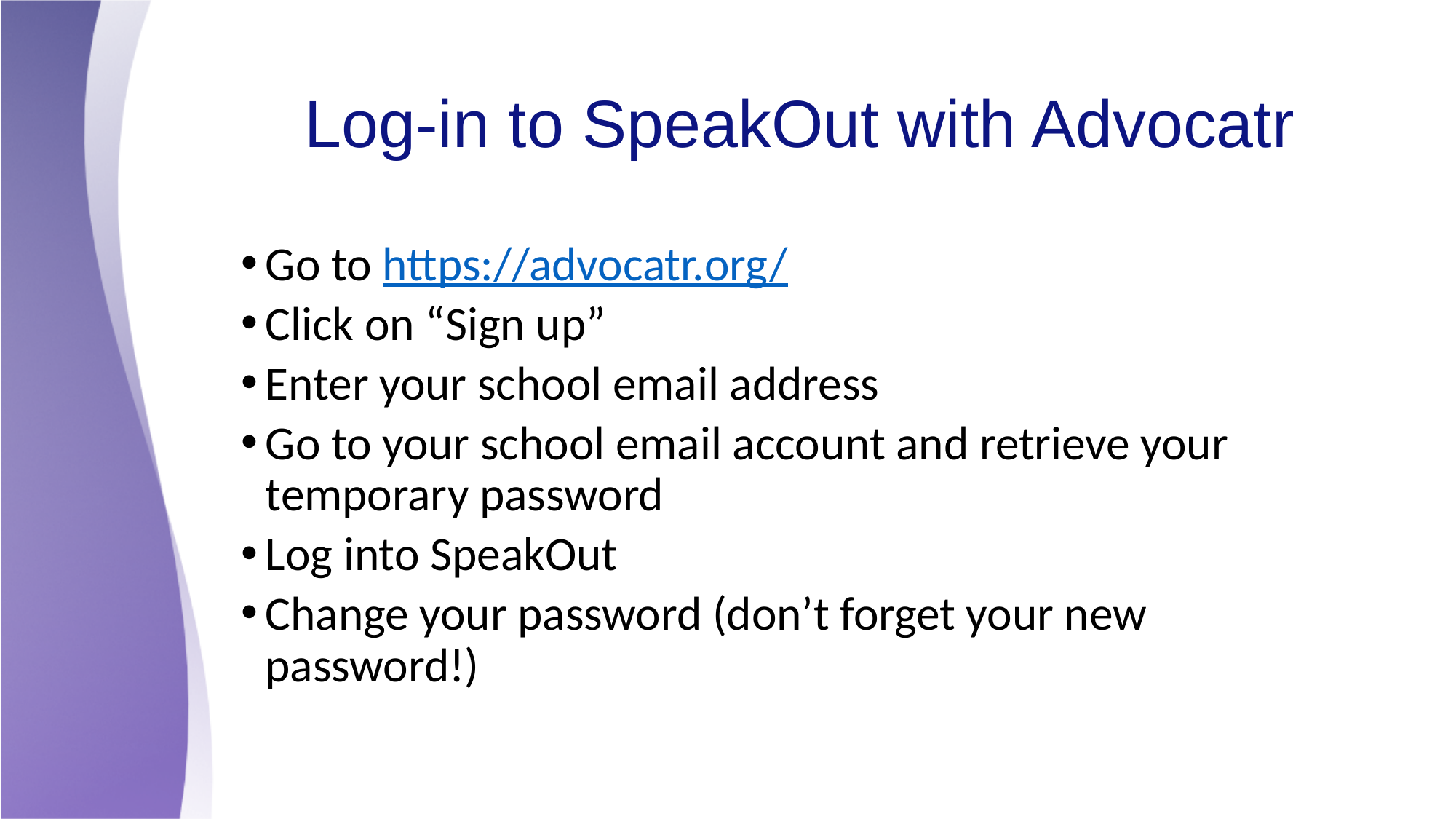

# Log-in to SpeakOut with Advocatr

Go to https://advocatr.org/
Click on “Sign up”
Enter your school email address
Go to your school email account and retrieve your temporary password
Log into SpeakOut
Change your password (don’t forget your new password!)